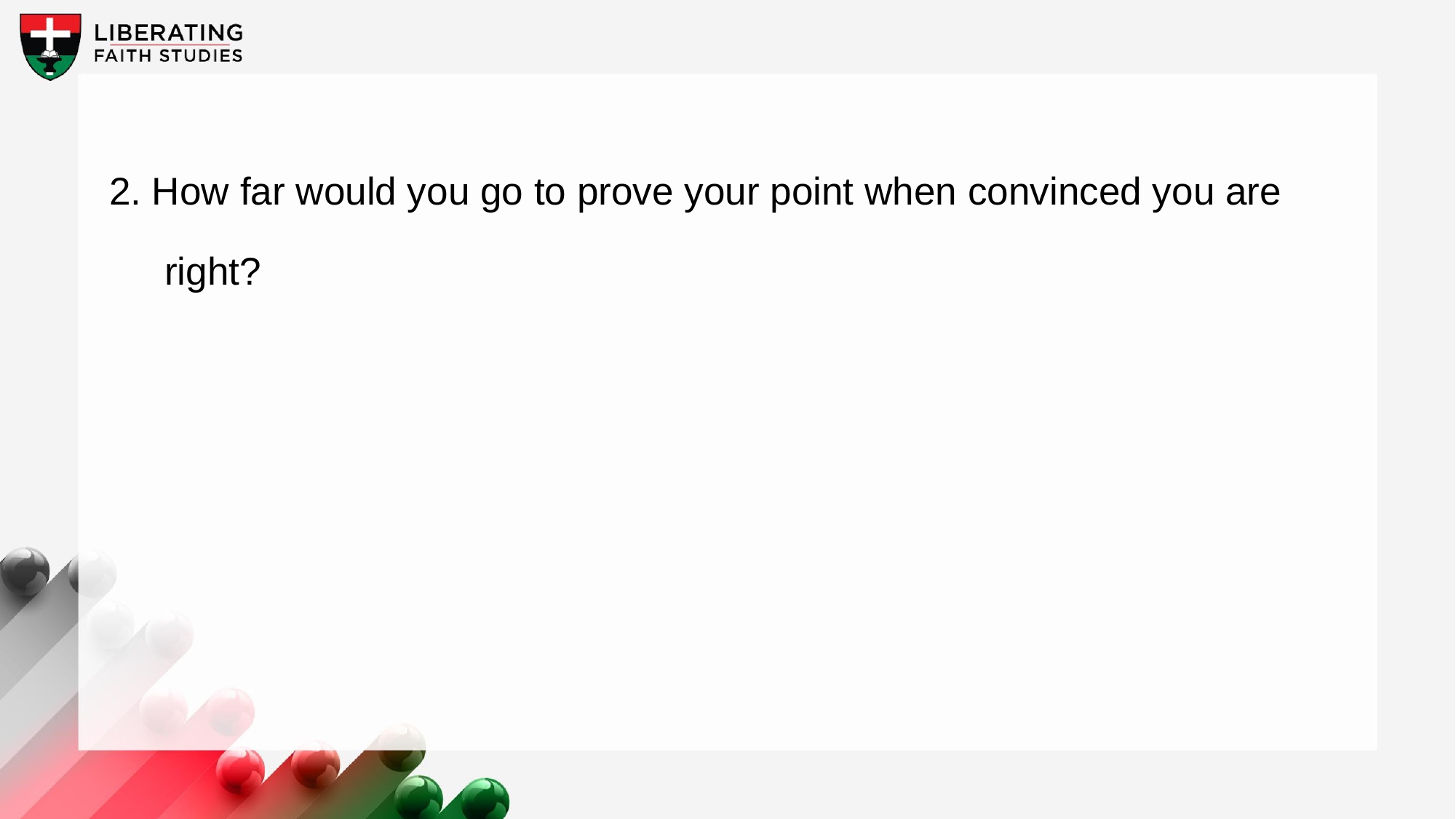

2. How far would you go to prove your point when convinced you are right?